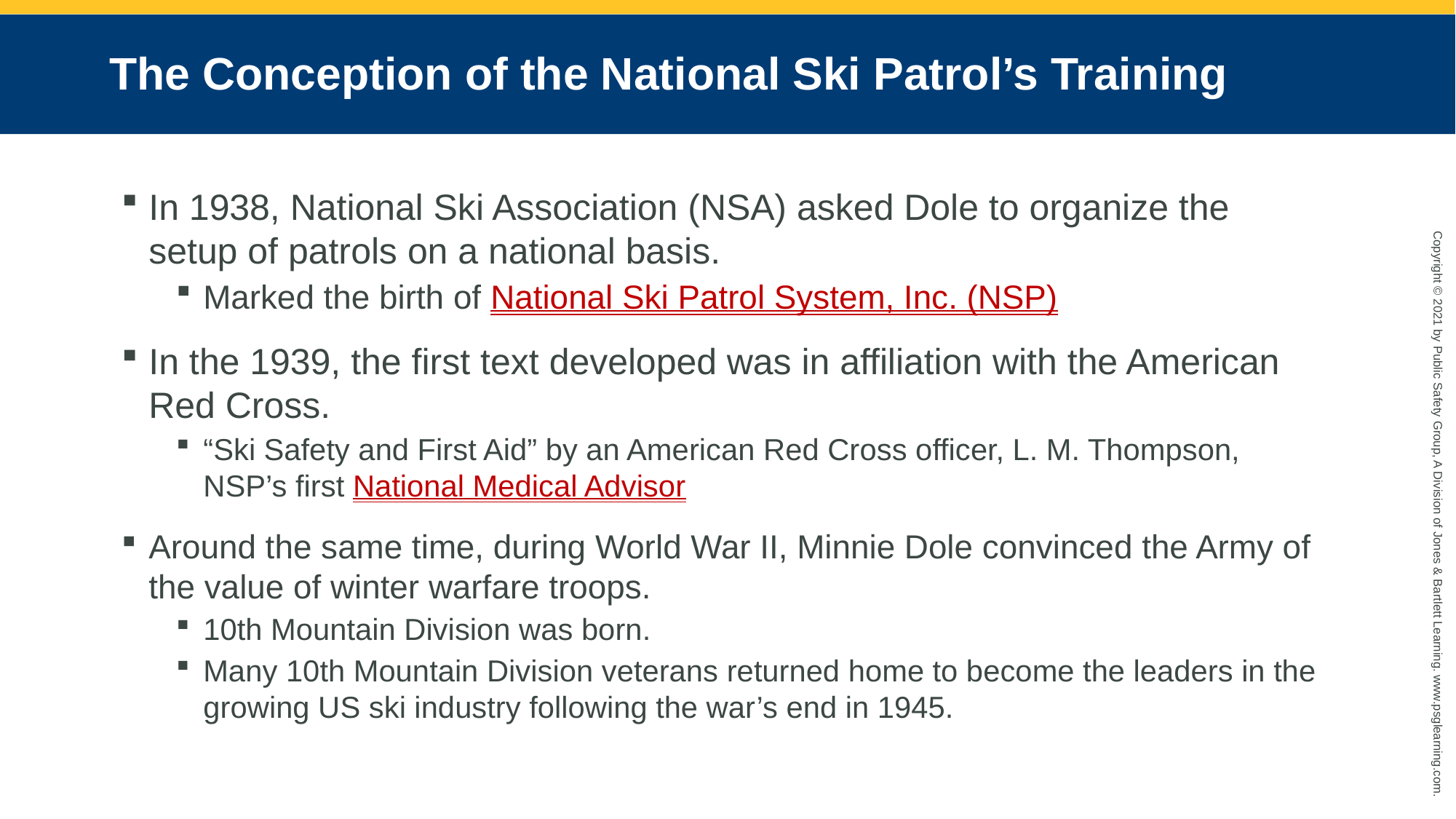

# The Conception of the National Ski Patrol’s Training
In 1938, National Ski Association (NSA) asked Dole to organize the setup of patrols on a national basis.
Marked the birth of National Ski Patrol System, Inc. (NSP)
In the 1939, the first text developed was in affiliation with the American Red Cross.
“Ski Safety and First Aid” by an American Red Cross officer, L. M. Thompson, NSP’s first National Medical Advisor
Around the same time, during World War II, Minnie Dole convinced the Army of the value of winter warfare troops.
10th Mountain Division was born.
Many 10th Mountain Division veterans returned home to become the leaders in the growing US ski industry following the war’s end in 1945.